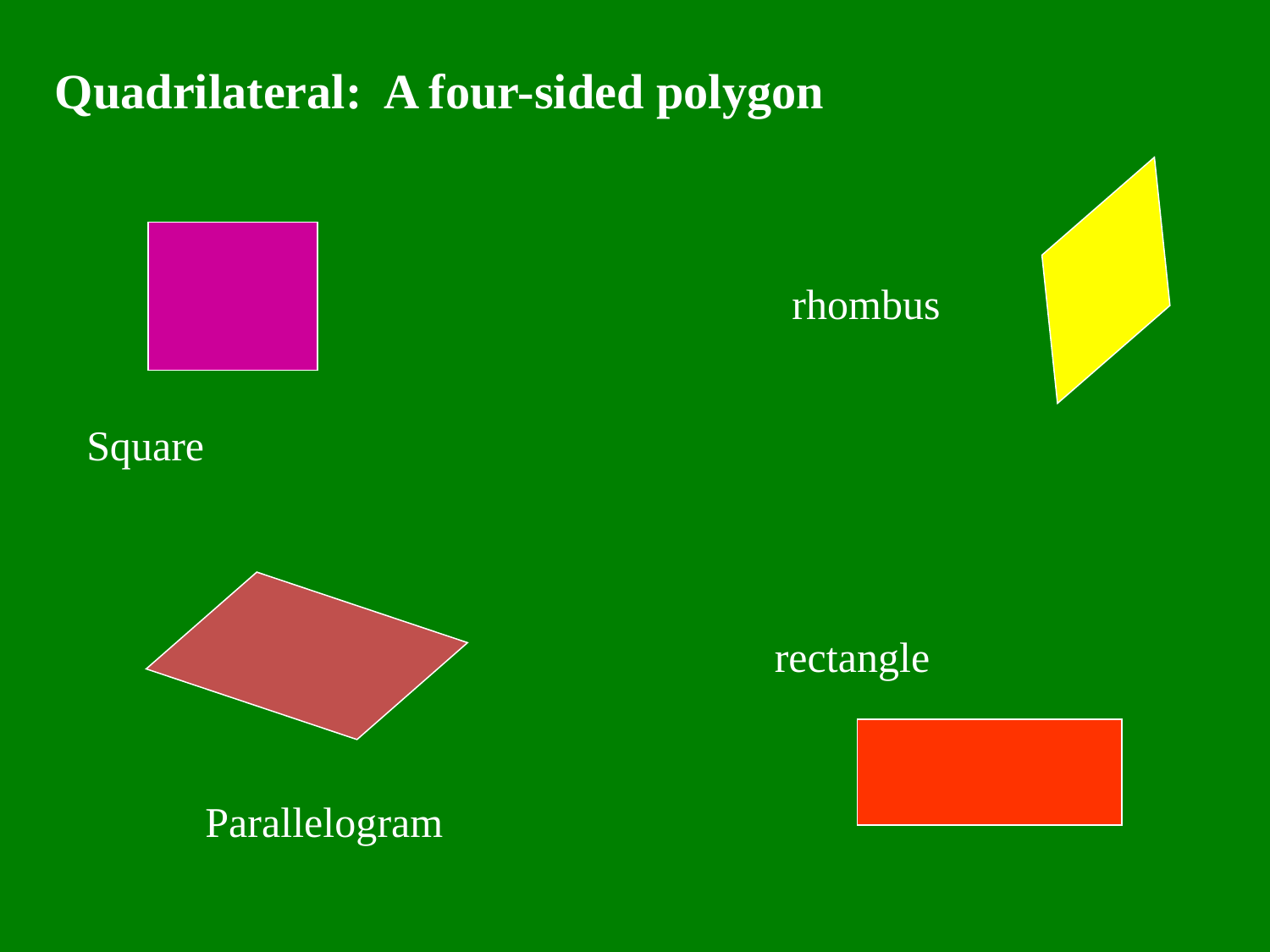

Quadrilateral:  A four-sided polygon

rhombus
Square

rectangle

Parallelogram